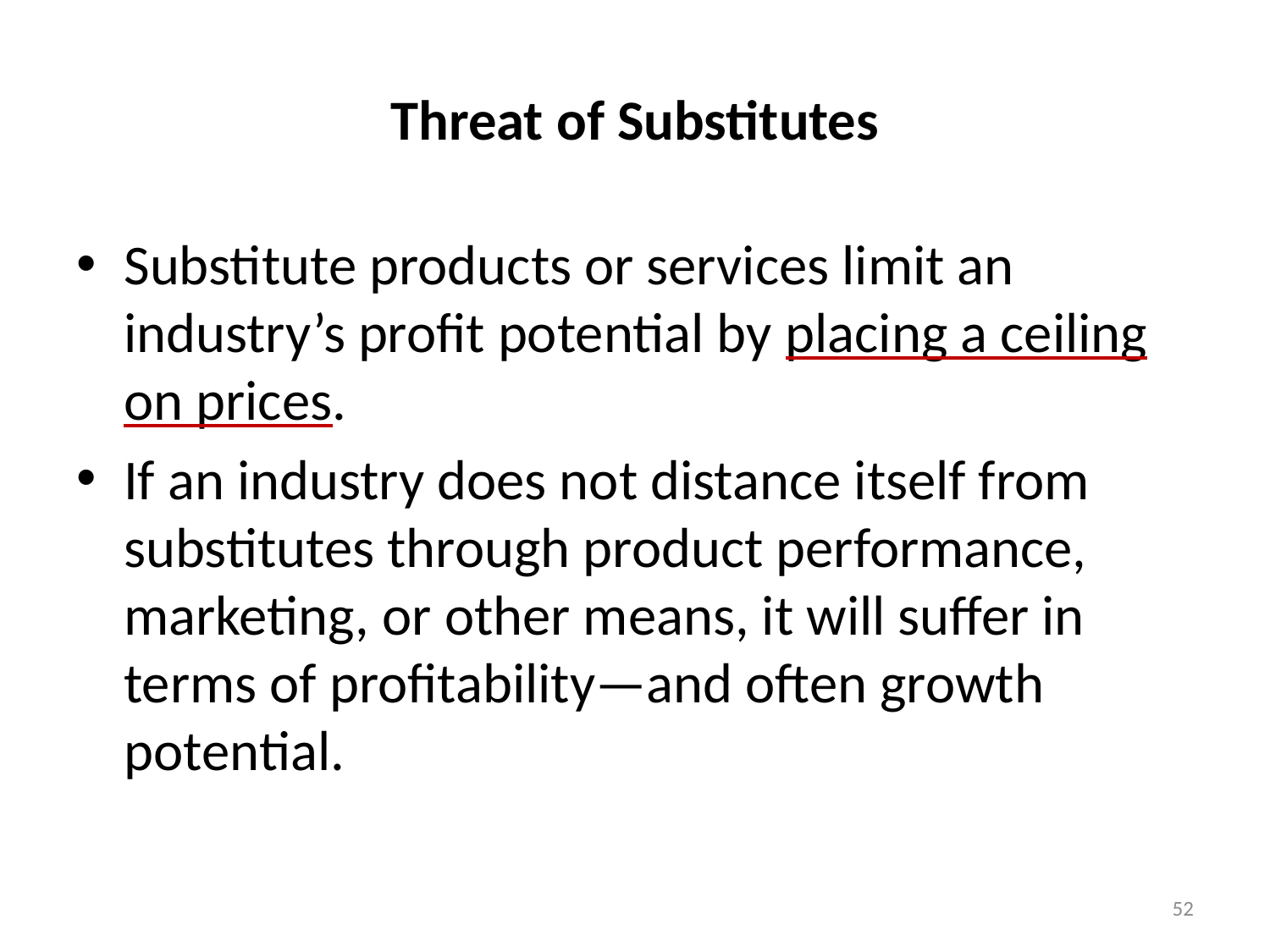

# Threat of Substitutes
Substitute products or services limit an industry’s profit potential by placing a ceiling on prices.
If an industry does not distance itself from substitutes through product performance, marketing, or other means, it will suffer in terms of profitability—and often growth potential.
52